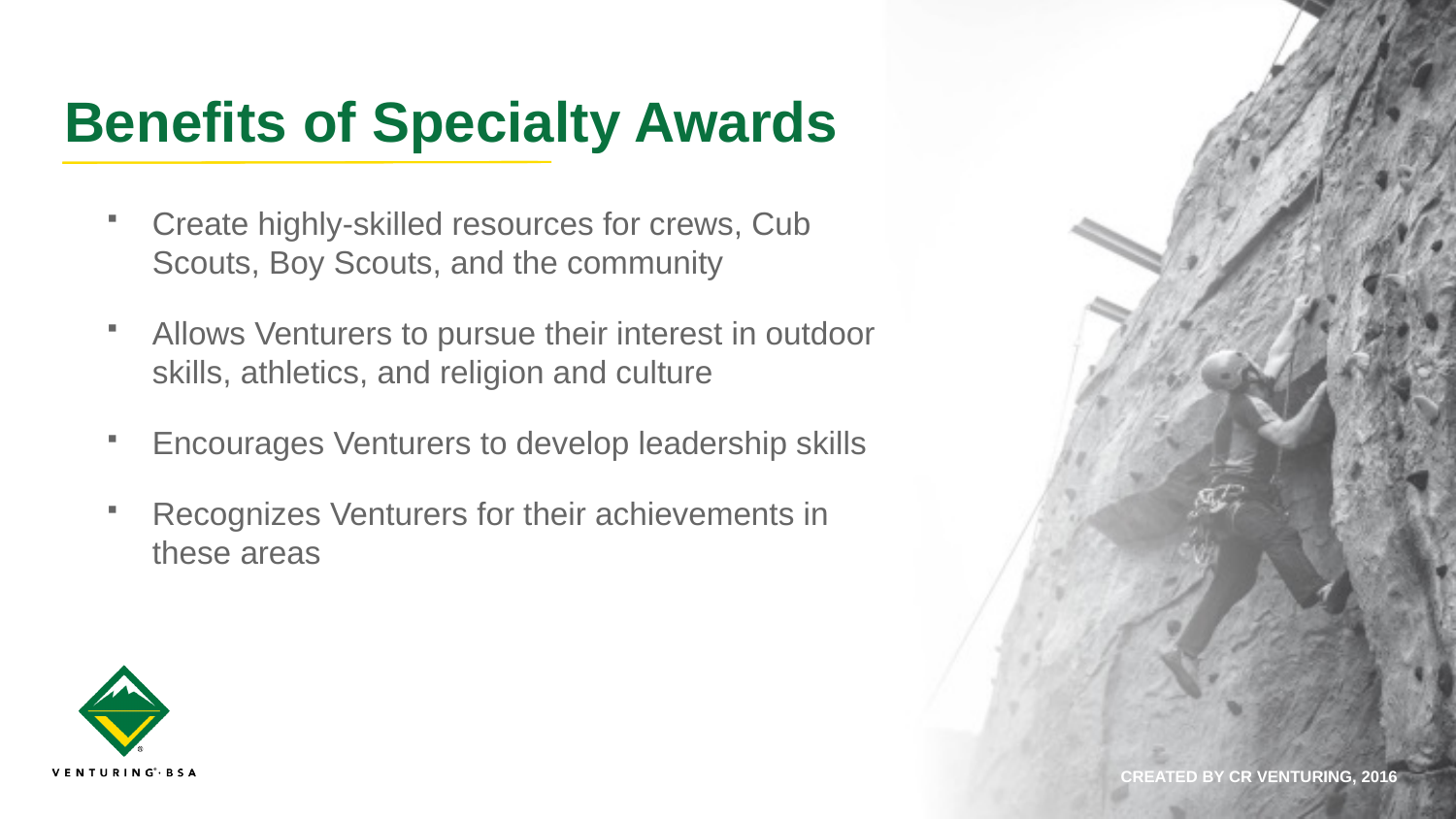

Benefits of Specialty Awards
Create highly-skilled resources for crews, Cub Scouts, Boy Scouts, and the community
Allows Venturers to pursue their interest in outdoor skills, athletics, and religion and culture
Encourages Venturers to develop leadership skills
Recognizes Venturers for their achievements in these areas
CREATED BY CR VENTURING, 2016